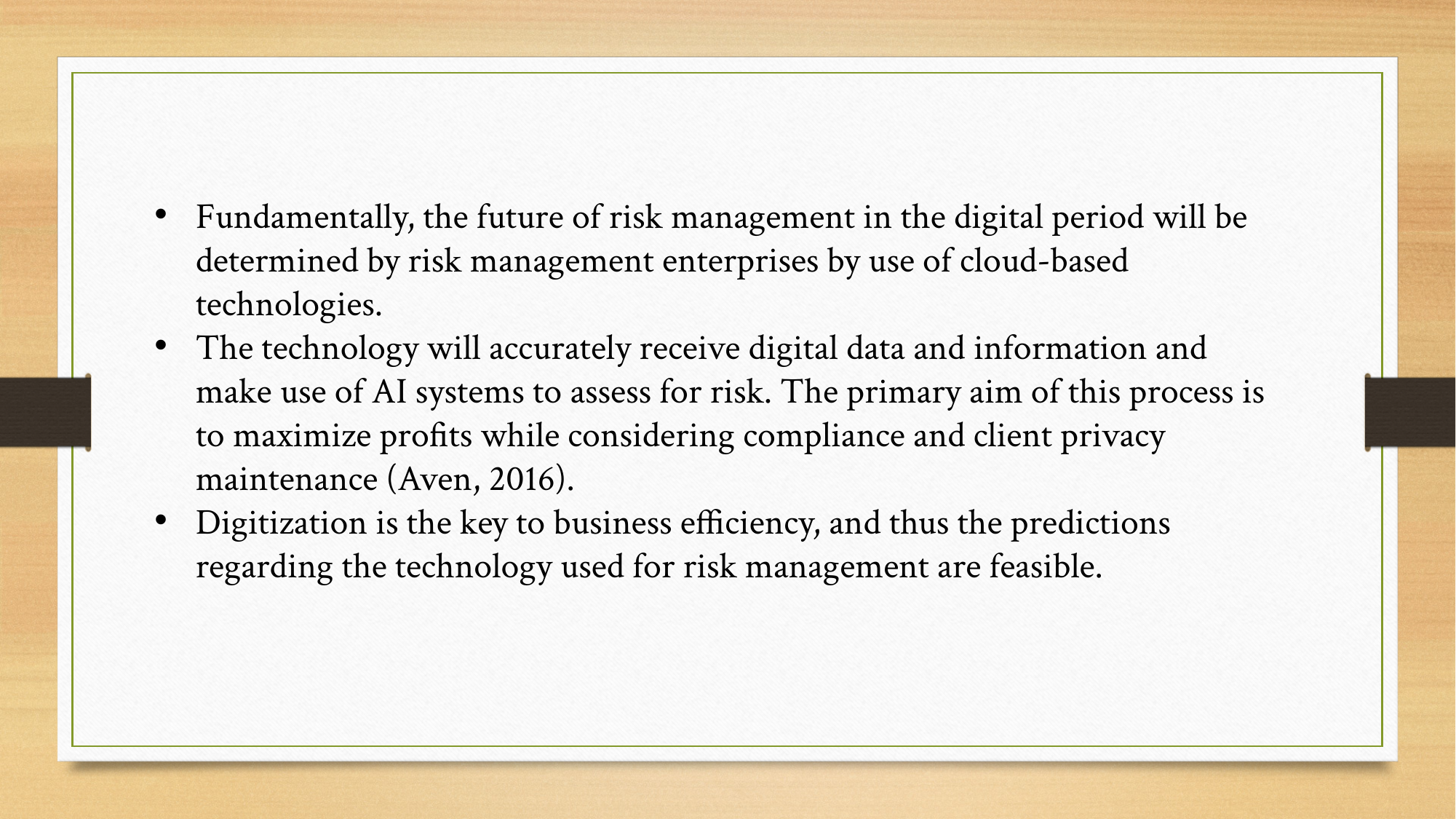

Fundamentally, the future of risk management in the digital period will be determined by risk management enterprises by use of cloud-based technologies.
The technology will accurately receive digital data and information and make use of AI systems to assess for risk. The primary aim of this process is to maximize profits while considering compliance and client privacy maintenance (Aven, 2016).
Digitization is the key to business efficiency, and thus the predictions regarding the technology used for risk management are feasible.